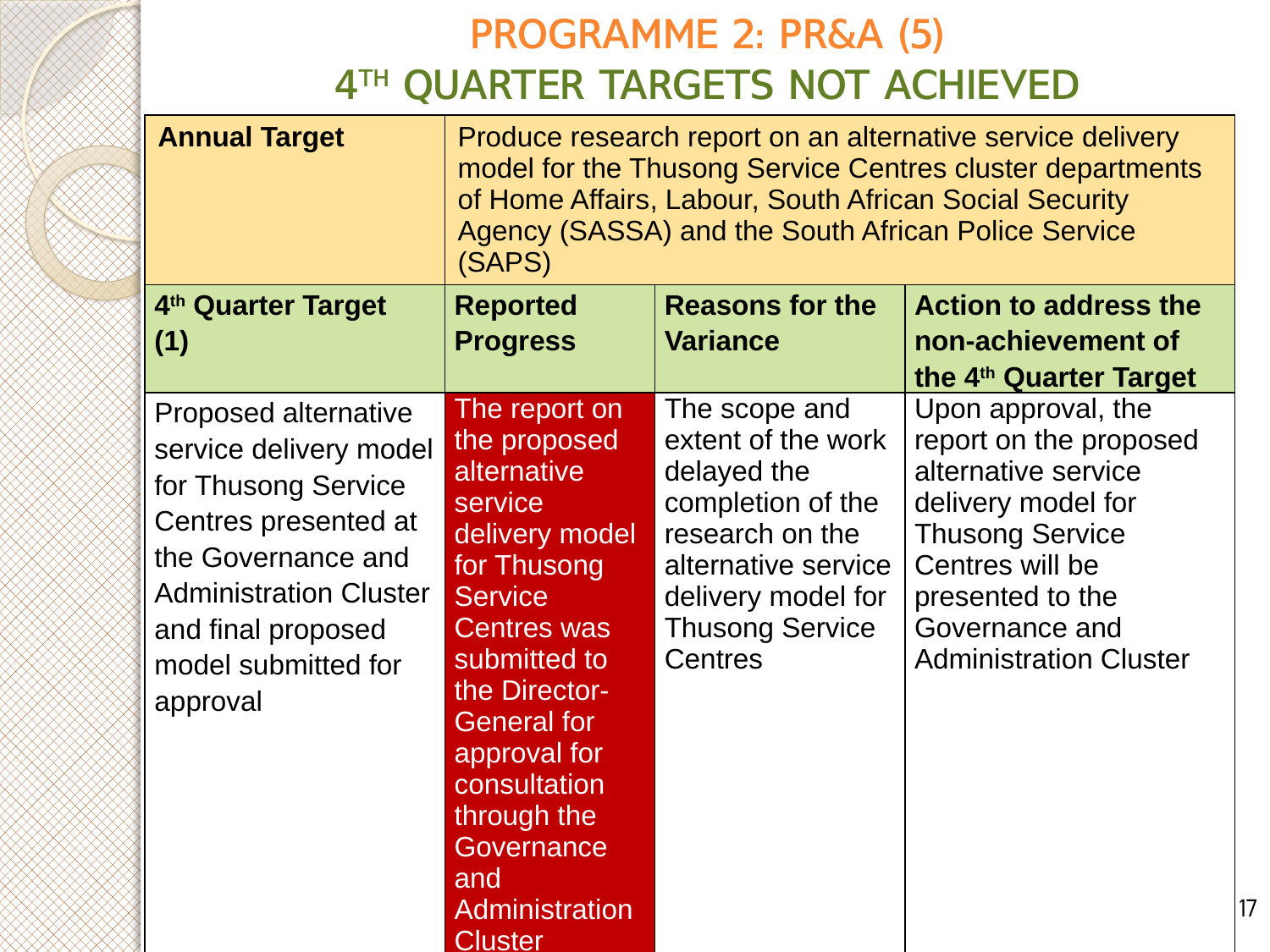

PROGRAMME 2: PR&A (5)
 4TH QUARTER TARGETS NOT ACHIEVED
| Annual Target | Produce research report on an alternative service delivery model for the Thusong Service Centres cluster departments of Home Affairs, Labour, South African Social Security Agency (SASSA) and the South African Police Service (SAPS) |  |  |
| --- | --- | --- | --- |
| 4th Quarter Target (1) | Reported Progress | Reasons for the Variance | Action to address the non-achievement of the 4th Quarter Target |
| Proposed alternative service delivery model for Thusong Service Centres presented at the Governance and Administration Cluster and final proposed model submitted for approval | The report on the proposed alternative service delivery model for Thusong Service Centres was submitted to the Director-General for approval for consultation through the Governance and Administration Cluster | The scope and extent of the work delayed the completion of the research on the alternative service delivery model for Thusong Service Centres | Upon approval, the report on the proposed alternative service delivery model for Thusong Service Centres will be presented to the Governance and Administration Cluster |
17